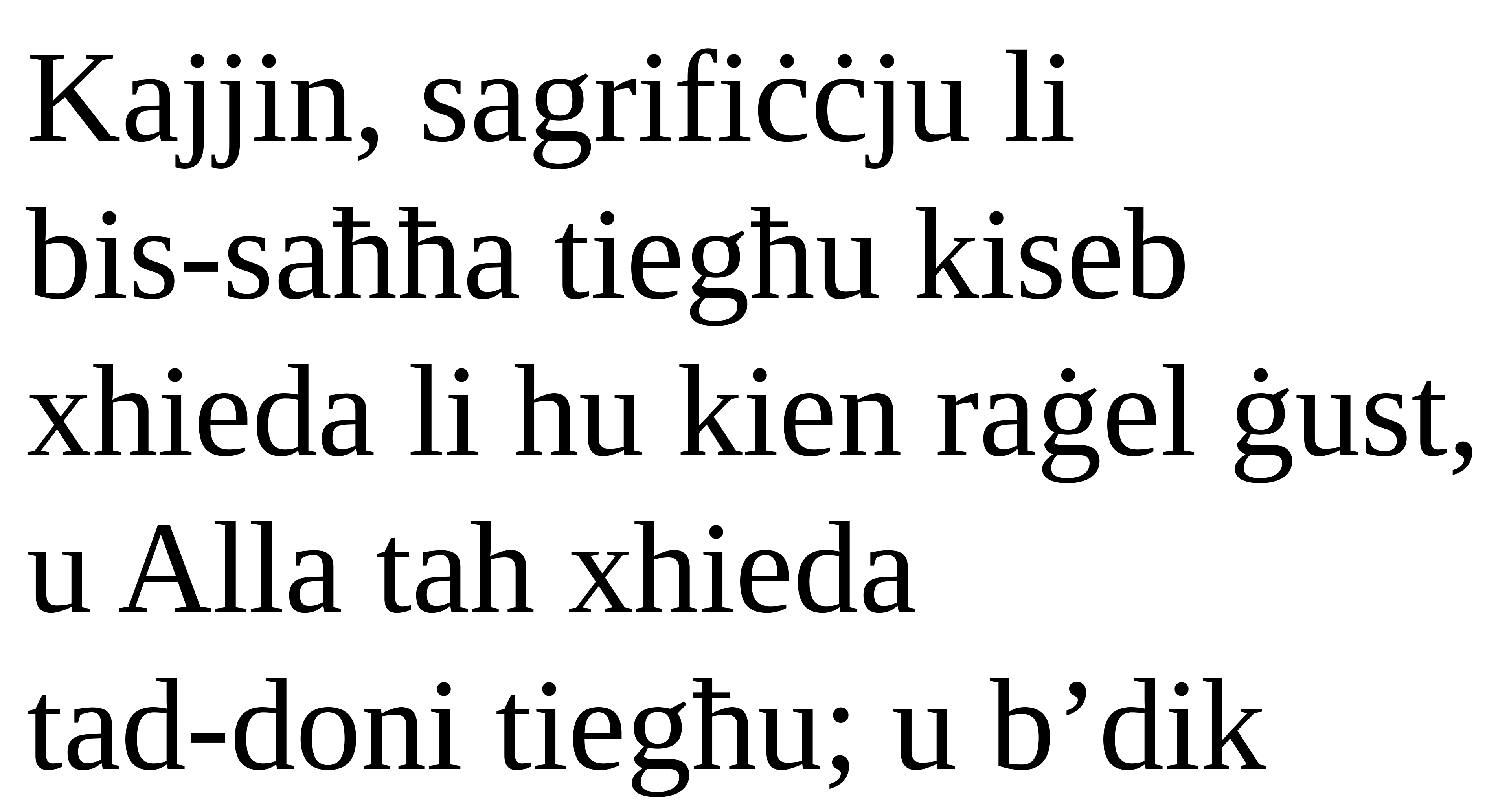

Kajjin, sagrifiċċju li
bis-saħħa tiegħu kiseb xhieda li hu kien raġel ġust, u Alla tah xhieda
tad-doni tiegħu; u b’dik